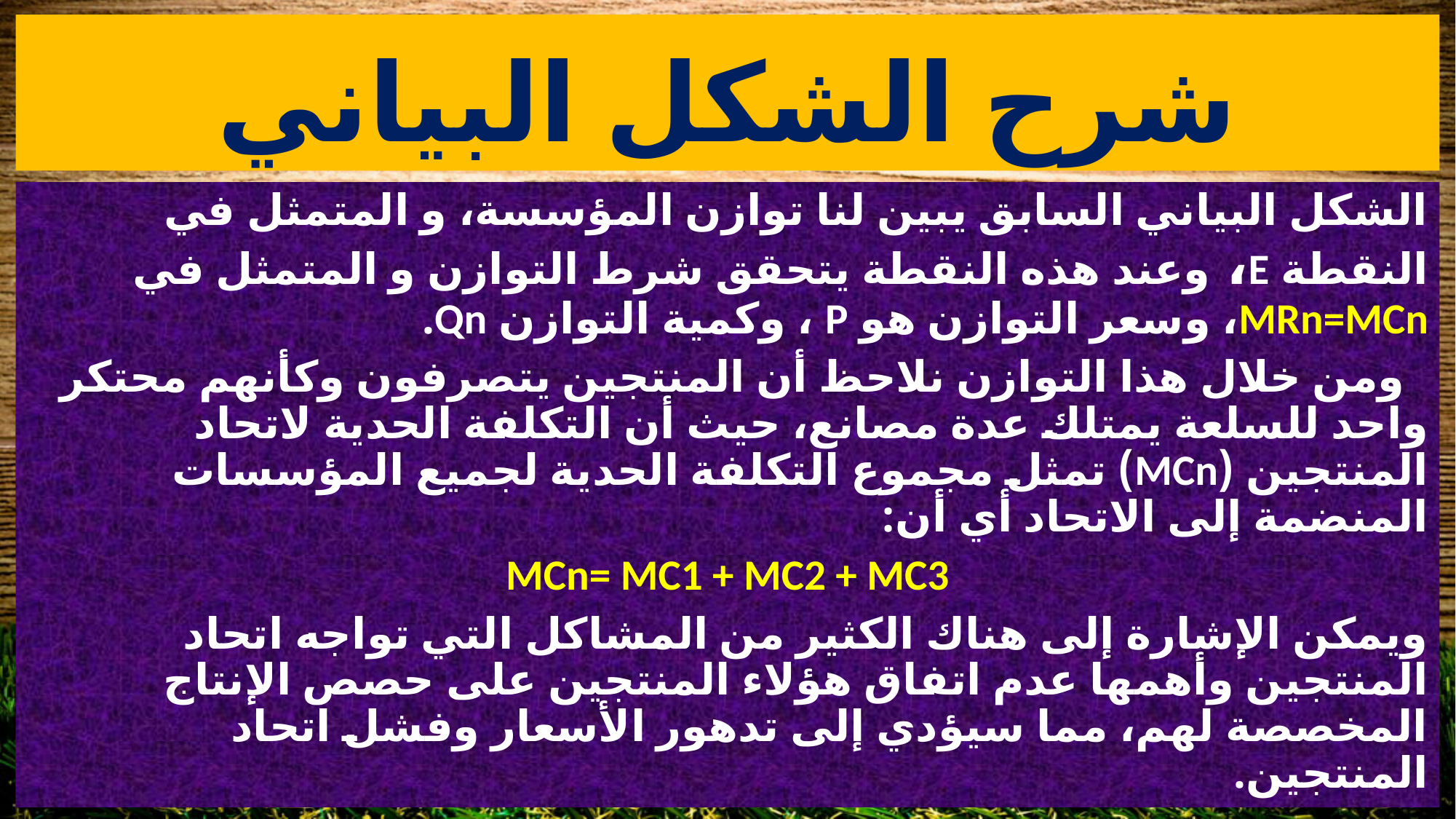

# شرح الشكل البياني
الشكل البياني السابق يبين لنا توازن المؤسسة، و المتمثل في النقطة E، وعند هذه النقطة يتحقق شرط التوازن و المتمثل في MRn=MCn، وسعر التوازن هو P ، وكمية التوازن Qn.
  ومن خلال هذا التوازن نلاحظ أن المنتجين يتصرفون وكأنهم محتكر واحد للسلعة يمتلك عدة مصانع، حيث أن التكلفة الحدية لاتحاد المنتجين (MCn) تمثل مجموع التكلفة الحدية لجميع المؤسسات المنضمة إلى الاتحاد أي أن:
MCn= MC1 + MC2 + MC3
ويمكن الإشارة إلى هناك الكثير من المشاكل التي تواجه اتحاد المنتجين وأهمها عدم اتفاق هؤلاء المنتجين على حصص الإنتاج المخصصة لهم، مما سيؤدي إلى تدهور الأسعار وفشل اتحاد المنتجين.